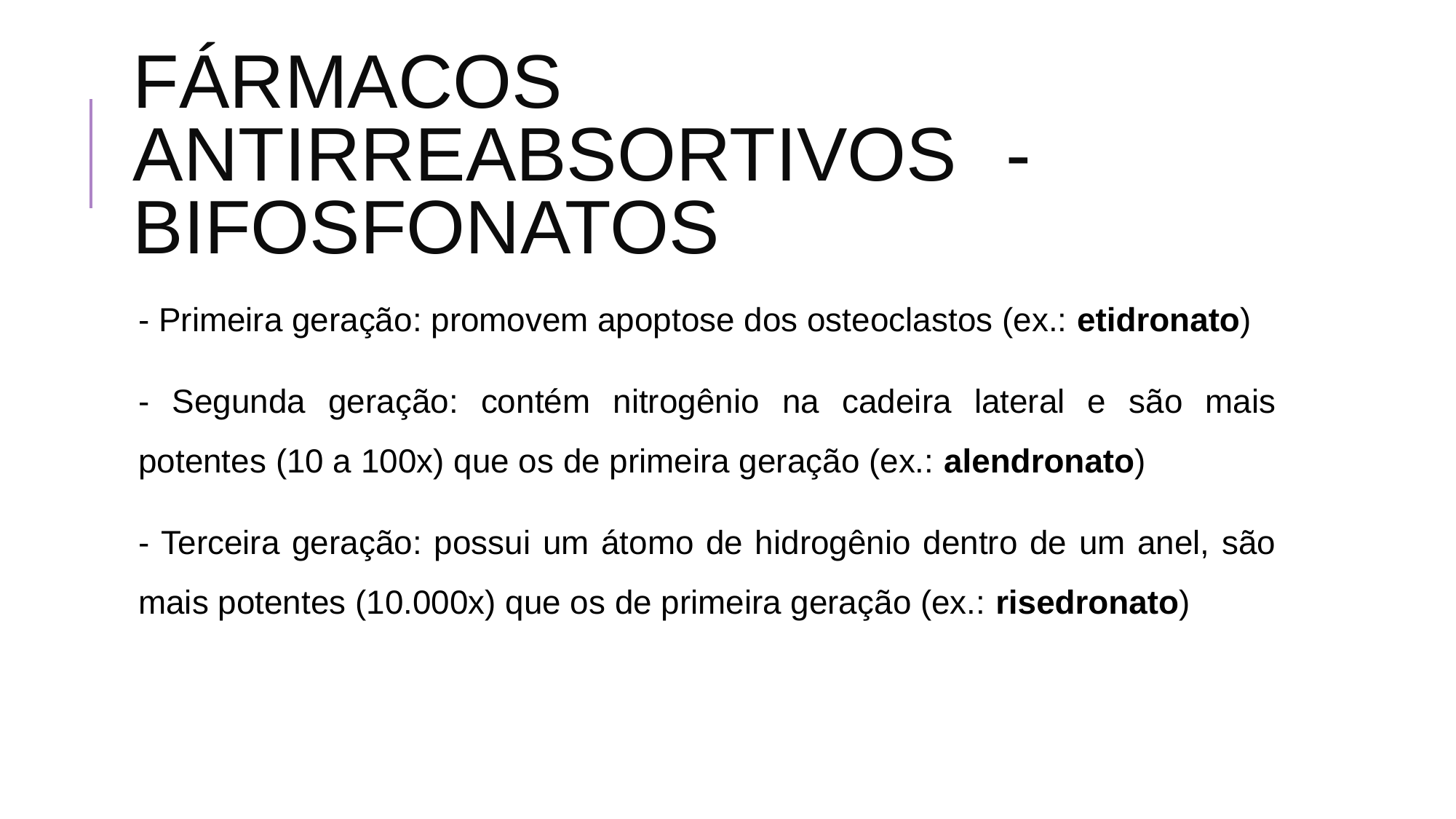

# FÁRMACOS ANTIRREABSORTIVOS	- BIFOSFONATOS
- Primeira geração: promovem apoptose dos osteoclastos (ex.: etidronato)
- Segunda geração: contém nitrogênio na cadeira lateral e são mais potentes (10 a 100x) que os de primeira geração (ex.: alendronato)
- Terceira geração: possui um átomo de hidrogênio dentro de um anel, são mais potentes (10.000x) que os de primeira geração (ex.: risedronato)